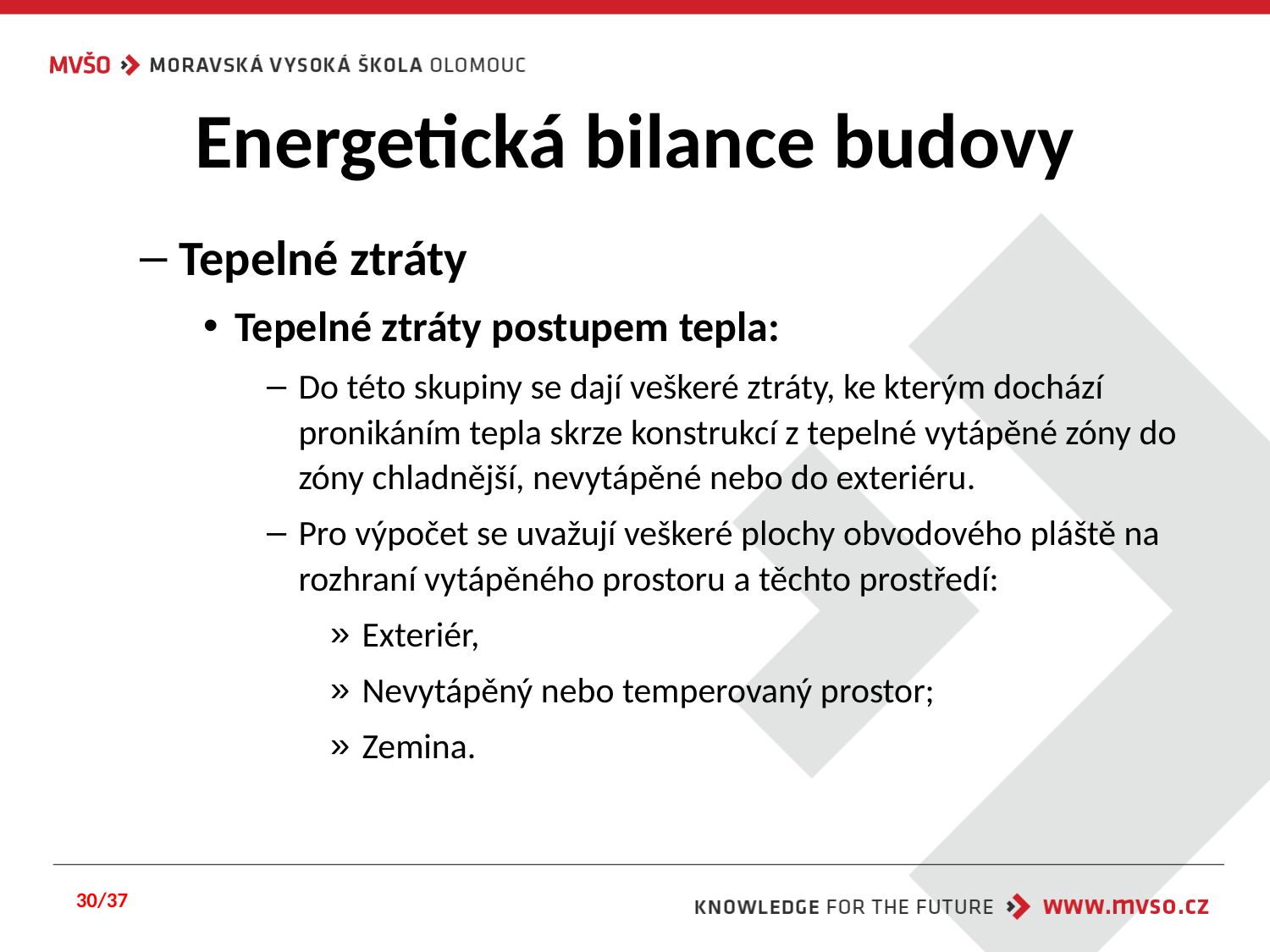

# Energetická bilance budovy
Tepelné ztráty
Tepelné ztráty postupem tepla:
Do této skupiny se dají veškeré ztráty, ke kterým dochází pronikáním tepla skrze konstrukcí z tepelné vytápěné zóny do zóny chladnější, nevytápěné nebo do exteriéru.
Pro výpočet se uvažují veškeré plochy obvodového pláště na rozhraní vytápěného prostoru a těchto prostředí:
Exteriér,
Nevytápěný nebo temperovaný prostor;
Zemina.

30/37